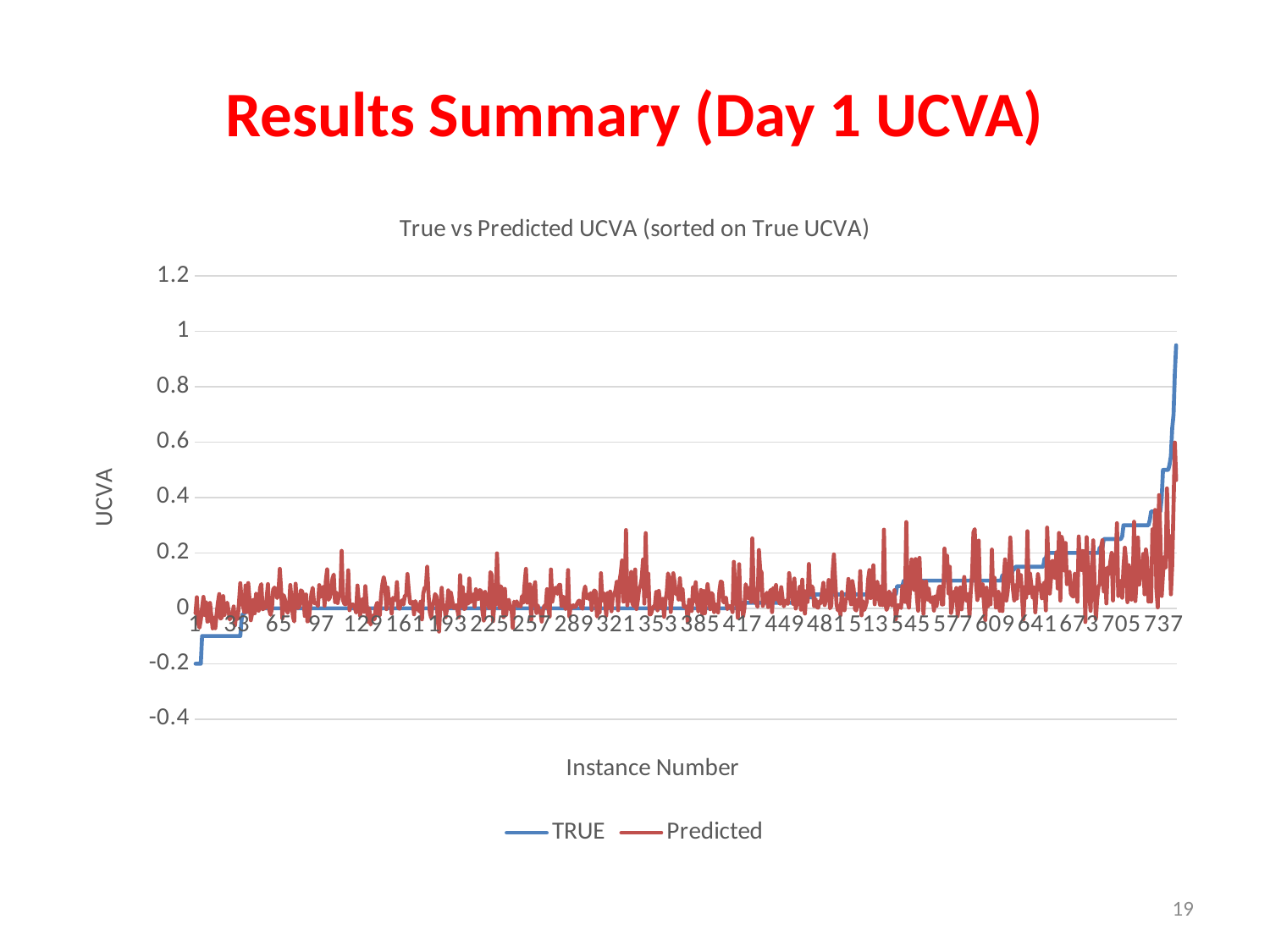

# Results Summary (Day 1 UCVA)

### Chart: True vs Predicted UCVA (sorted on True UCVA)

| Category | TRUE | Predicted |
|---|---|---|